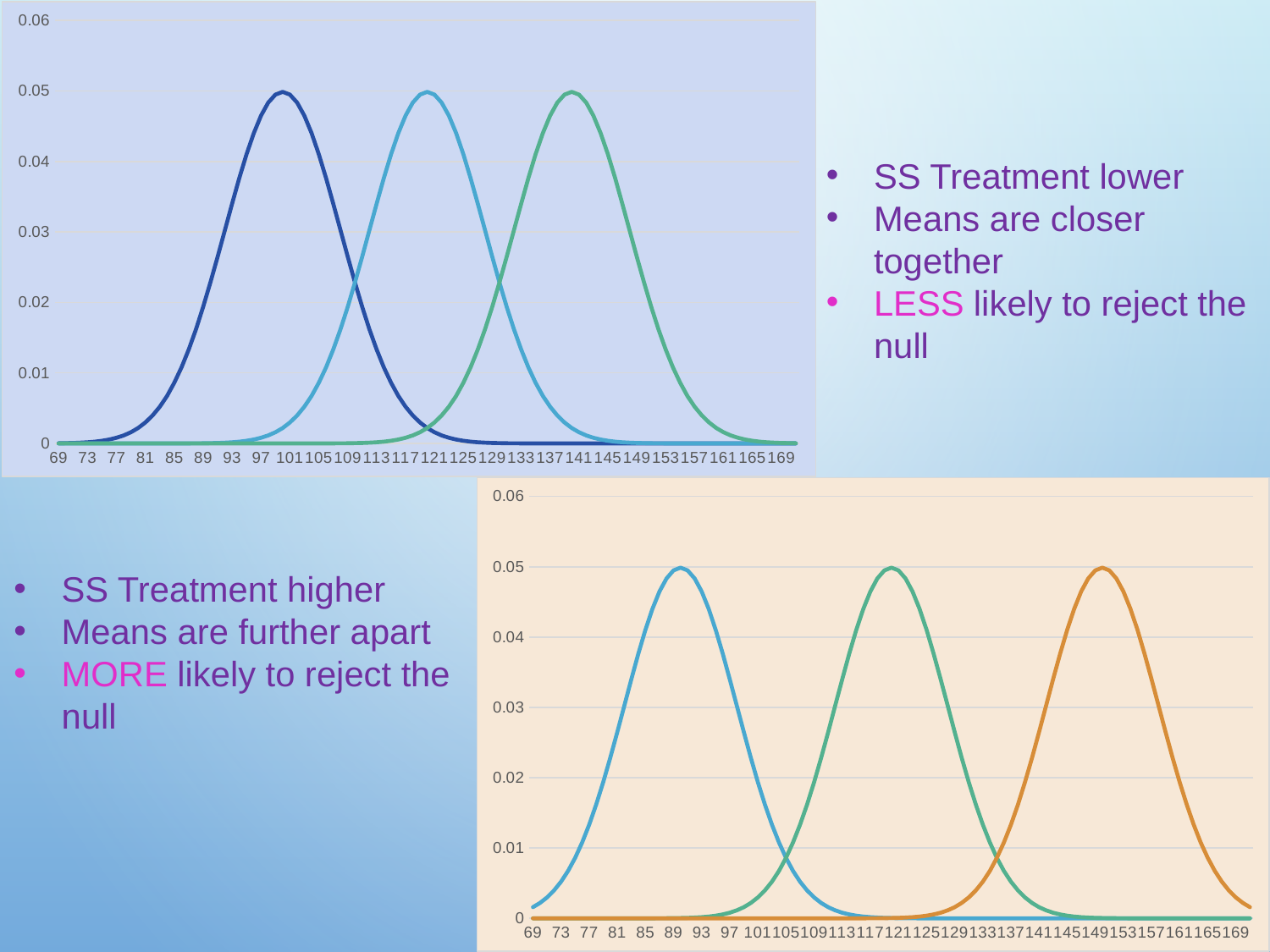

### Chart

| Category |  |  |  |
|---|---|---|---|
| 69 | 2.7366454720576512e-05 | 7.461402864292904e-11 | 3.927190135831084e-19 |
| 70 | 4.4074460295930676e-05 | 1.642502272694855e-10 | 1.1816379852378566e-18 |
| 71 | 6.988269027902061e-05 | 3.5596362228710267e-10 | 3.500266466938313e-18 |
| 72 | 0.00010908533688072002 | 7.594853562279108e-10 | 1.0207794539586938e-17 |
| 73 | 0.00016763985918629722 | 1.5953182754420551e-09 | 2.93073723088039e-17 |
| 74 | 0.000253631007162471 | 3.299054004463217e-09 | 8.28392181996094e-17 |
| 75 | 0.0003777822543998445 | 6.7165408132114375e-09 | 2.305203394270837e-16 |
| 76 | 0.0005539810514922509 | 1.3462200053179095e-08 | 6.315338854421116e-16 |
| 77 | 0.0007997650388404446 | 2.65644342288786e-08 | 1.7033277199712563e-15 |
| 78 | 0.0011366953126988816 | 5.160588735787498e-08 | 4.522868063890647e-15 |
| 79 | 0.001590522699603929 | 9.869884675867493e-08 | 1.1823437850983154e-14 |
| 80 | 0.0021910375616960675 | 1.858399393417872e-07 | 3.042900666286262e-14 |
| 81 | 0.002971487603739226 | 3.444928246937465e-07 | 7.709849960672573e-14 |
| 82 | 0.003967456479458427 | 6.286884110740557e-07 | 1.9231724382015938e-13 |
| 83 | 0.0052151231570423265 | 1.1295484861314217e-06 | 4.722855682080113e-13 |
| 84 | 0.006748870814148508 | 1.9979676383631843e-06 | 1.1418400510455742e-12 |
| 85 | 0.008598284478336488 | 3.47925427865186e-06 | 2.7178157946487087e-12 |
| 86 | 0.010784664853313941 | 5.964829567650619e-06 | 6.368672448554605e-12 |
| 87 | 0.013317283516323134 | 1.0067556069449268e-05 | 1.469237337381287e-11 |
| 88 | 0.016189699458236468 | 1.672877822061067e-05 | 3.336945768453565e-11 |
| 89 | 0.019376533182286652 | 2.7366454720576512e-05 | 7.461402864292904e-11 |
| 90 | 0.02283113567362774 | 4.4074460295930676e-05 | 1.642502272694855e-10 |
| 91 | 0.026484580721962435 | 6.988269027902061e-05 | 3.5596362228710267e-10 |
| 92 | 0.03024634056489292 | 0.00010908533688072002 | 7.594853562279108e-10 |
| 93 | 0.03400687479731794 | 0.00016763985918629722 | 1.5953182754420551e-09 |
| 94 | 0.037642179019350554 | 0.000253631007162471 | 3.299054004463217e-09 |
| 95 | 0.041020121068796885 | 0.0003777822543998445 | 6.7165408132114375e-09 |
| 96 | 0.04400816584553744 | 0.0005539810514922509 | 1.3462200053179095e-08 |
| 97 | 0.04648188673372112 | 0.0007997650388404446 | 2.65644342288786e-08 |
| 98 | 0.048333514600356155 | 0.0011366953126988816 | 5.160588735787498e-08 |
| 99 | 0.04947971086809369 | 0.001590522699603929 | 9.869884675867493e-08 |
| 100 | 0.04986778505017909 | 0.0021910375616960675 | 1.858399393417872e-07 |
| 101 | 0.04947971086809369 | 0.002971487603739226 | 3.444928246937465e-07 |
| 102 | 0.048333514600356155 | 0.003967456479458427 | 6.286884110740557e-07 |
| 103 | 0.04648188673372112 | 0.0052151231570423265 | 1.1295484861314217e-06 |
| 104 | 0.04400816584553744 | 0.006748870814148508 | 1.9979676383631843e-06 |
| 105 | 0.041020121068796885 | 0.008598284478336488 | 3.47925427865186e-06 |
| 106 | 0.037642179019350554 | 0.010784664853313941 | 5.964829567650619e-06 |
| 107 | 0.03400687479731794 | 0.013317283516323134 | 1.0067556069449268e-05 |
| 108 | 0.03024634056489292 | 0.016189699458236468 | 1.672877822061067e-05 |
| 109 | 0.026484580721962435 | 0.019376533182286652 | 2.7366454720576512e-05 |
| 110 | 0.02283113567362774 | 0.02283113567362774 | 4.4074460295930676e-05 |
| 111 | 0.019376533182286652 | 0.026484580721962435 | 6.988269027902061e-05 |
| 112 | 0.016189699458236468 | 0.03024634056489292 | 0.00010908533688072002 |
| 113 | 0.013317283516323134 | 0.03400687479731794 | 0.00016763985918629722 |
| 114 | 0.010784664853313941 | 0.037642179019350554 | 0.000253631007162471 |
| 115 | 0.008598284478336488 | 0.041020121068796885 | 0.0003777822543998445 |
| 116 | 0.006748870814148508 | 0.04400816584553744 | 0.0005539810514922509 |
| 117 | 0.0052151231570423265 | 0.04648188673372112 | 0.0007997650388404446 |
| 118 | 0.003967456479458427 | 0.048333514600356155 | 0.0011366953126988816 |
| 119 | 0.002971487603739226 | 0.04947971086809369 | 0.001590522699603929 |
| 120 | 0.0021910375616960675 | 0.04986778505017909 | 0.0021910375616960675 |
| 121 | 0.001590522699603929 | 0.04947971086809369 | 0.002971487603739226 |
| 122 | 0.0011366953126988816 | 0.048333514600356155 | 0.003967456479458427 |
| 123 | 0.0007997650388404446 | 0.04648188673372112 | 0.0052151231570423265 |
| 124 | 0.0005539810514922509 | 0.04400816584553744 | 0.006748870814148508 |
| 125 | 0.0003777822543998445 | 0.041020121068796885 | 0.008598284478336488 |
| 126 | 0.000253631007162471 | 0.037642179019350554 | 0.010784664853313941 |
| 127 | 0.00016763985918629722 | 0.03400687479731794 | 0.013317283516323134 |
| 128 | 0.00010908533688072002 | 0.03024634056489292 | 0.016189699458236468 |
| 129 | 6.988269027902061e-05 | 0.026484580721962435 | 0.019376533182286652 |
| 130 | 4.4074460295930676e-05 | 0.02283113567362774 | 0.02283113567362774 |
| 131 | 2.7366454720576512e-05 | 0.019376533182286652 | 0.026484580721962435 |
| 132 | 1.672877822061067e-05 | 0.016189699458236468 | 0.03024634056489292 |
| 133 | 1.0067556069449268e-05 | 0.013317283516323134 | 0.03400687479731794 |
| 134 | 5.964829567650619e-06 | 0.010784664853313941 | 0.037642179019350554 |
| 135 | 3.47925427865186e-06 | 0.008598284478336488 | 0.041020121068796885 |
| 136 | 1.9979676383631843e-06 | 0.006748870814148508 | 0.04400816584553744 |
| 137 | 1.1295484861314217e-06 | 0.0052151231570423265 | 0.04648188673372112 |
| 138 | 6.286884110740557e-07 | 0.003967456479458427 | 0.048333514600356155 |
| 139 | 3.444928246937465e-07 | 0.002971487603739226 | 0.04947971086809369 |
| 140 | 1.858399393417872e-07 | 0.0021910375616960675 | 0.04986778505017909 |
| 141 | 9.869884675867493e-08 | 0.001590522699603929 | 0.04947971086809369 |
| 142 | 5.160588735787498e-08 | 0.0011366953126988816 | 0.048333514600356155 |
| 143 | 2.65644342288786e-08 | 0.0007997650388404446 | 0.04648188673372112 |
| 144 | 1.3462200053179095e-08 | 0.0005539810514922509 | 0.04400816584553744 |
| 145 | 6.7165408132114375e-09 | 0.0003777822543998445 | 0.041020121068796885 |
| 146 | 3.299054004463217e-09 | 0.000253631007162471 | 0.037642179019350554 |
| 147 | 1.5953182754420551e-09 | 0.00016763985918629722 | 0.03400687479731794 |
| 148 | 7.594853562279108e-10 | 0.00010908533688072002 | 0.03024634056489292 |
| 149 | 3.5596362228710267e-10 | 6.988269027902061e-05 | 0.026484580721962435 |
| 150 | 1.642502272694855e-10 | 4.4074460295930676e-05 | 0.02283113567362774 |
| 151 | 7.461402864292904e-11 | 2.7366454720576512e-05 | 0.019376533182286652 |
| 152 | 3.336945768453565e-11 | 1.672877822061067e-05 | 0.016189699458236468 |
| 153 | 1.469237337381287e-11 | 1.0067556069449268e-05 | 0.013317283516323134 |
| 154 | 6.368672448554605e-12 | 5.964829567650619e-06 | 0.010784664853313941 |
| 155 | 2.7178157946487087e-12 | 3.47925427865186e-06 | 0.008598284478336488 |
| 156 | 1.1418400510455742e-12 | 1.9979676383631843e-06 | 0.006748870814148508 |
| 157 | 4.722855682080113e-13 | 1.1295484861314217e-06 | 0.0052151231570423265 |
| 158 | 1.9231724382015938e-13 | 6.286884110740557e-07 | 0.003967456479458427 |
| 159 | 7.709849960672573e-14 | 3.444928246937465e-07 | 0.002971487603739226 |
| 160 | 3.042900666286262e-14 | 1.858399393417872e-07 | 0.0021910375616960675 |
| 161 | 1.1823437850983154e-14 | 9.869884675867493e-08 | 0.001590522699603929 |
| 162 | 4.522868063890647e-15 | 5.160588735787498e-08 | 0.0011366953126988816 |
| 163 | 1.7033277199712563e-15 | 2.65644342288786e-08 | 0.0007997650388404446 |
| 164 | 6.315338854421116e-16 | 1.3462200053179095e-08 | 0.0005539810514922509 |
| 165 | 2.305203394270837e-16 | 6.7165408132114375e-09 | 0.0003777822543998445 |
| 166 | 8.28392181996094e-17 | 3.299054004463217e-09 | 0.000253631007162471 |
| 167 | 2.93073723088039e-17 | 1.5953182754420551e-09 | 0.00016763985918629722 |
| 168 | 1.0207794539586938e-17 | 7.594853562279108e-10 | 0.00010908533688072002 |
| 169 | 3.500266466938313e-18 | 3.5596362228710267e-10 | 6.988269027902061e-05 |
| 170 | 1.1816379852378566e-18 | 1.642502272694855e-10 | 4.4074460295930676e-05 |
| 171 | 3.927190135831084e-19 | 7.461402864292904e-11 | 2.7366454720576512e-05 |
SS Treatment lower
Means are closer together
LESS likely to reject the null

### Chart

| Category |  |  |  |
|---|---|---|---|
| 69 | 0.001590522699603929 | 7.461402864292904e-11 | 2.734229443273202e-24 |
| 70 | 0.0021910375616960675 | 1.642502272694855e-10 | 9.618248283383025e-24 |
| 71 | 0.002971487603739226 | 3.5596362228710267e-10 | 3.33097336798534e-23 |
| 72 | 0.003967456479458427 | 7.594853562279108e-10 | 1.1356917889970832e-22 |
| 73 | 0.0052151231570423265 | 1.5953182754420551e-09 | 3.8120971507919133e-22 |
| 74 | 0.006748870814148508 | 3.299054004463217e-09 | 1.2597419242875012e-21 |
| 75 | 0.008598284478336488 | 6.7165408132114375e-09 | 4.098390673476797e-21 |
| 76 | 0.010784664853313941 | 1.3462200053179095e-08 | 1.3126812287462962e-20 |
| 77 | 0.013317283516323134 | 2.65644342288786e-08 | 4.139227950235989e-20 |
| 78 | 0.016189699458236468 | 5.160588735787498e-08 | 1.2849716964586146e-19 |
| 79 | 0.019376533182286652 | 9.869884675867493e-08 | 3.927190135831084e-19 |
| 80 | 0.02283113567362774 | 1.858399393417872e-07 | 1.1816379852378566e-18 |
| 81 | 0.026484580721962435 | 3.444928246937465e-07 | 3.500266466938313e-18 |
| 82 | 0.03024634056489292 | 6.286884110740557e-07 | 1.0207794539586938e-17 |
| 83 | 0.03400687479731794 | 1.1295484861314217e-06 | 2.93073723088039e-17 |
| 84 | 0.037642179019350554 | 1.9979676383631843e-06 | 8.28392181996094e-17 |
| 85 | 0.041020121068796885 | 3.47925427865186e-06 | 2.305203394270837e-16 |
| 86 | 0.04400816584553744 | 5.964829567650619e-06 | 6.315338854421116e-16 |
| 87 | 0.04648188673372112 | 1.0067556069449268e-05 | 1.7033277199712563e-15 |
| 88 | 0.048333514600356155 | 1.672877822061067e-05 | 4.522868063890647e-15 |
| 89 | 0.04947971086809369 | 2.7366454720576512e-05 | 1.1823437850983154e-14 |
| 90 | 0.04986778505017909 | 4.4074460295930676e-05 | 3.042900666286262e-14 |
| 91 | 0.04947971086809369 | 6.988269027902061e-05 | 7.709849960672573e-14 |
| 92 | 0.048333514600356155 | 0.00010908533688072002 | 1.9231724382015938e-13 |
| 93 | 0.04648188673372112 | 0.00016763985918629722 | 4.722855682080113e-13 |
| 94 | 0.04400816584553744 | 0.000253631007162471 | 1.1418400510455742e-12 |
| 95 | 0.041020121068796885 | 0.0003777822543998445 | 2.7178157946487087e-12 |
| 96 | 0.037642179019350554 | 0.0005539810514922509 | 6.368672448554605e-12 |
| 97 | 0.03400687479731794 | 0.0007997650388404446 | 1.469237337381287e-11 |
| 98 | 0.03024634056489292 | 0.0011366953126988816 | 3.336945768453565e-11 |
| 99 | 0.026484580721962435 | 0.001590522699603929 | 7.461402864292904e-11 |
| 100 | 0.02283113567362774 | 0.0021910375616960675 | 1.642502272694855e-10 |
| 101 | 0.019376533182286652 | 0.002971487603739226 | 3.5596362228710267e-10 |
| 102 | 0.016189699458236468 | 0.003967456479458427 | 7.594853562279108e-10 |
| 103 | 0.013317283516323134 | 0.0052151231570423265 | 1.5953182754420551e-09 |
| 104 | 0.010784664853313941 | 0.006748870814148508 | 3.299054004463217e-09 |
| 105 | 0.008598284478336488 | 0.008598284478336488 | 6.7165408132114375e-09 |
| 106 | 0.006748870814148508 | 0.010784664853313941 | 1.3462200053179095e-08 |
| 107 | 0.0052151231570423265 | 0.013317283516323134 | 2.65644342288786e-08 |
| 108 | 0.003967456479458427 | 0.016189699458236468 | 5.160588735787498e-08 |
| 109 | 0.002971487603739226 | 0.019376533182286652 | 9.869884675867493e-08 |
| 110 | 0.0021910375616960675 | 0.02283113567362774 | 1.858399393417872e-07 |
| 111 | 0.001590522699603929 | 0.026484580721962435 | 3.444928246937465e-07 |
| 112 | 0.0011366953126988816 | 0.03024634056489292 | 6.286884110740557e-07 |
| 113 | 0.0007997650388404446 | 0.03400687479731794 | 1.1295484861314217e-06 |
| 114 | 0.0005539810514922509 | 0.037642179019350554 | 1.9979676383631843e-06 |
| 115 | 0.0003777822543998445 | 0.041020121068796885 | 3.47925427865186e-06 |
| 116 | 0.000253631007162471 | 0.04400816584553744 | 5.964829567650619e-06 |
| 117 | 0.00016763985918629722 | 0.04648188673372112 | 1.0067556069449268e-05 |
| 118 | 0.00010908533688072002 | 0.048333514600356155 | 1.672877822061067e-05 |
| 119 | 6.988269027902061e-05 | 0.04947971086809369 | 2.7366454720576512e-05 |
| 120 | 4.4074460295930676e-05 | 0.04986778505017909 | 4.4074460295930676e-05 |
| 121 | 2.7366454720576512e-05 | 0.04947971086809369 | 6.988269027902061e-05 |
| 122 | 1.672877822061067e-05 | 0.048333514600356155 | 0.00010908533688072002 |
| 123 | 1.0067556069449268e-05 | 0.04648188673372112 | 0.00016763985918629722 |
| 124 | 5.964829567650619e-06 | 0.04400816584553744 | 0.000253631007162471 |
| 125 | 3.47925427865186e-06 | 0.041020121068796885 | 0.0003777822543998445 |
| 126 | 1.9979676383631843e-06 | 0.037642179019350554 | 0.0005539810514922509 |
| 127 | 1.1295484861314217e-06 | 0.03400687479731794 | 0.0007997650388404446 |
| 128 | 6.286884110740557e-07 | 0.03024634056489292 | 0.0011366953126988816 |
| 129 | 3.444928246937465e-07 | 0.026484580721962435 | 0.001590522699603929 |
| 130 | 1.858399393417872e-07 | 0.02283113567362774 | 0.0021910375616960675 |
| 131 | 9.869884675867493e-08 | 0.019376533182286652 | 0.002971487603739226 |
| 132 | 5.160588735787498e-08 | 0.016189699458236468 | 0.003967456479458427 |
| 133 | 2.65644342288786e-08 | 0.013317283516323134 | 0.0052151231570423265 |
| 134 | 1.3462200053179095e-08 | 0.010784664853313941 | 0.006748870814148508 |
| 135 | 6.7165408132114375e-09 | 0.008598284478336488 | 0.008598284478336488 |
| 136 | 3.299054004463217e-09 | 0.006748870814148508 | 0.010784664853313941 |
| 137 | 1.5953182754420551e-09 | 0.0052151231570423265 | 0.013317283516323134 |
| 138 | 7.594853562279108e-10 | 0.003967456479458427 | 0.016189699458236468 |
| 139 | 3.5596362228710267e-10 | 0.002971487603739226 | 0.019376533182286652 |
| 140 | 1.642502272694855e-10 | 0.0021910375616960675 | 0.02283113567362774 |
| 141 | 7.461402864292904e-11 | 0.001590522699603929 | 0.026484580721962435 |
| 142 | 3.336945768453565e-11 | 0.0011366953126988816 | 0.03024634056489292 |
| 143 | 1.469237337381287e-11 | 0.0007997650388404446 | 0.03400687479731794 |
| 144 | 6.368672448554605e-12 | 0.0005539810514922509 | 0.037642179019350554 |
| 145 | 2.7178157946487087e-12 | 0.0003777822543998445 | 0.041020121068796885 |
| 146 | 1.1418400510455742e-12 | 0.000253631007162471 | 0.04400816584553744 |
| 147 | 4.722855682080113e-13 | 0.00016763985918629722 | 0.04648188673372112 |
| 148 | 1.9231724382015938e-13 | 0.00010908533688072002 | 0.048333514600356155 |
| 149 | 7.709849960672573e-14 | 6.988269027902061e-05 | 0.04947971086809369 |
| 150 | 3.042900666286262e-14 | 4.4074460295930676e-05 | 0.04986778505017909 |
| 151 | 1.1823437850983154e-14 | 2.7366454720576512e-05 | 0.04947971086809369 |
| 152 | 4.522868063890647e-15 | 1.672877822061067e-05 | 0.048333514600356155 |
| 153 | 1.7033277199712563e-15 | 1.0067556069449268e-05 | 0.04648188673372112 |
| 154 | 6.315338854421116e-16 | 5.964829567650619e-06 | 0.04400816584553744 |
| 155 | 2.305203394270837e-16 | 3.47925427865186e-06 | 0.041020121068796885 |
| 156 | 8.28392181996094e-17 | 1.9979676383631843e-06 | 0.037642179019350554 |
| 157 | 2.93073723088039e-17 | 1.1295484861314217e-06 | 0.03400687479731794 |
| 158 | 1.0207794539586938e-17 | 6.286884110740557e-07 | 0.03024634056489292 |
| 159 | 3.500266466938313e-18 | 3.444928246937465e-07 | 0.026484580721962435 |
| 160 | 1.1816379852378566e-18 | 1.858399393417872e-07 | 0.02283113567362774 |
| 161 | 3.927190135831084e-19 | 9.869884675867493e-08 | 0.019376533182286652 |
| 162 | 1.2849716964586146e-19 | 5.160588735787498e-08 | 0.016189699458236468 |
| 163 | 4.139227950235989e-20 | 2.65644342288786e-08 | 0.013317283516323134 |
| 164 | 1.3126812287462962e-20 | 1.3462200053179095e-08 | 0.010784664853313941 |
| 165 | 4.098390673476797e-21 | 6.7165408132114375e-09 | 0.008598284478336488 |
| 166 | 1.2597419242875012e-21 | 3.299054004463217e-09 | 0.006748870814148508 |
| 167 | 3.8120971507919133e-22 | 1.5953182754420551e-09 | 0.0052151231570423265 |
| 168 | 1.1356917889970832e-22 | 7.594853562279108e-10 | 0.003967456479458427 |
| 169 | 3.33097336798534e-23 | 3.5596362228710267e-10 | 0.002971487603739226 |
| 170 | 9.618248283383025e-24 | 1.642502272694855e-10 | 0.0021910375616960675 |
| 171 | 2.734229443273202e-24 | 7.461402864292904e-11 | 0.001590522699603929 |
SS Treatment higher
Means are further apart
MORE likely to reject the null